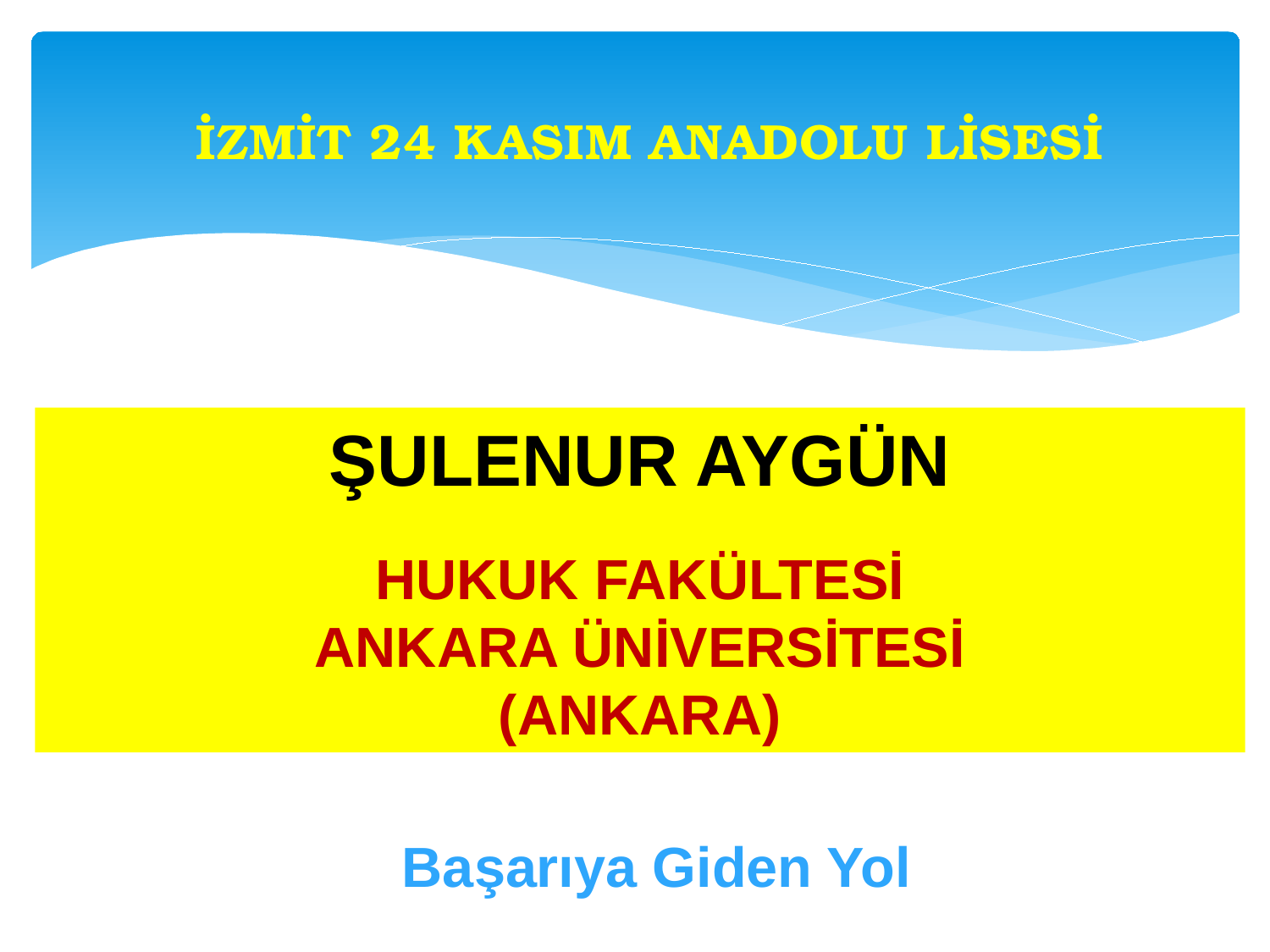

İZMİT 24 KASIM ANADOLU LİSESİ
ŞULENUR AYGÜN

HUKUK FAKÜLTESİ
ANKARA ÜNİVERSİTESİ
(ANKARA)
Başarıya Giden Yol